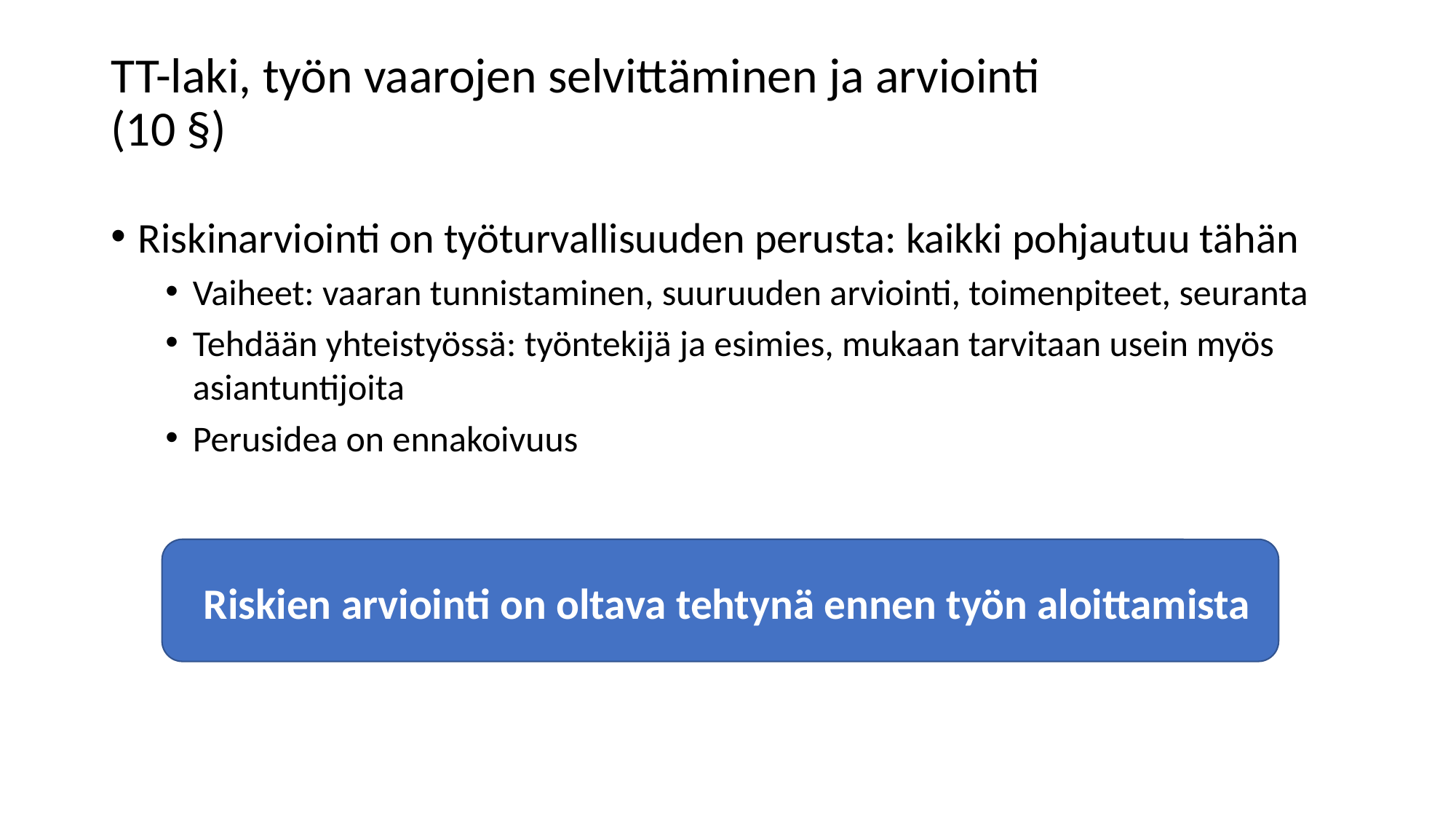

# TT-laki, työn vaarojen selvittäminen ja arviointi (10 §)
Riskinarviointi on työturvallisuuden perusta: kaikki pohjautuu tähän
Vaiheet: vaaran tunnistaminen, suuruuden arviointi, toimenpiteet, seuranta
Tehdään yhteistyössä: työntekijä ja esimies, mukaan tarvitaan usein myös asiantuntijoita
Perusidea on ennakoivuus

Riskien arviointi on oltava tehtynä ennen työn aloittamista